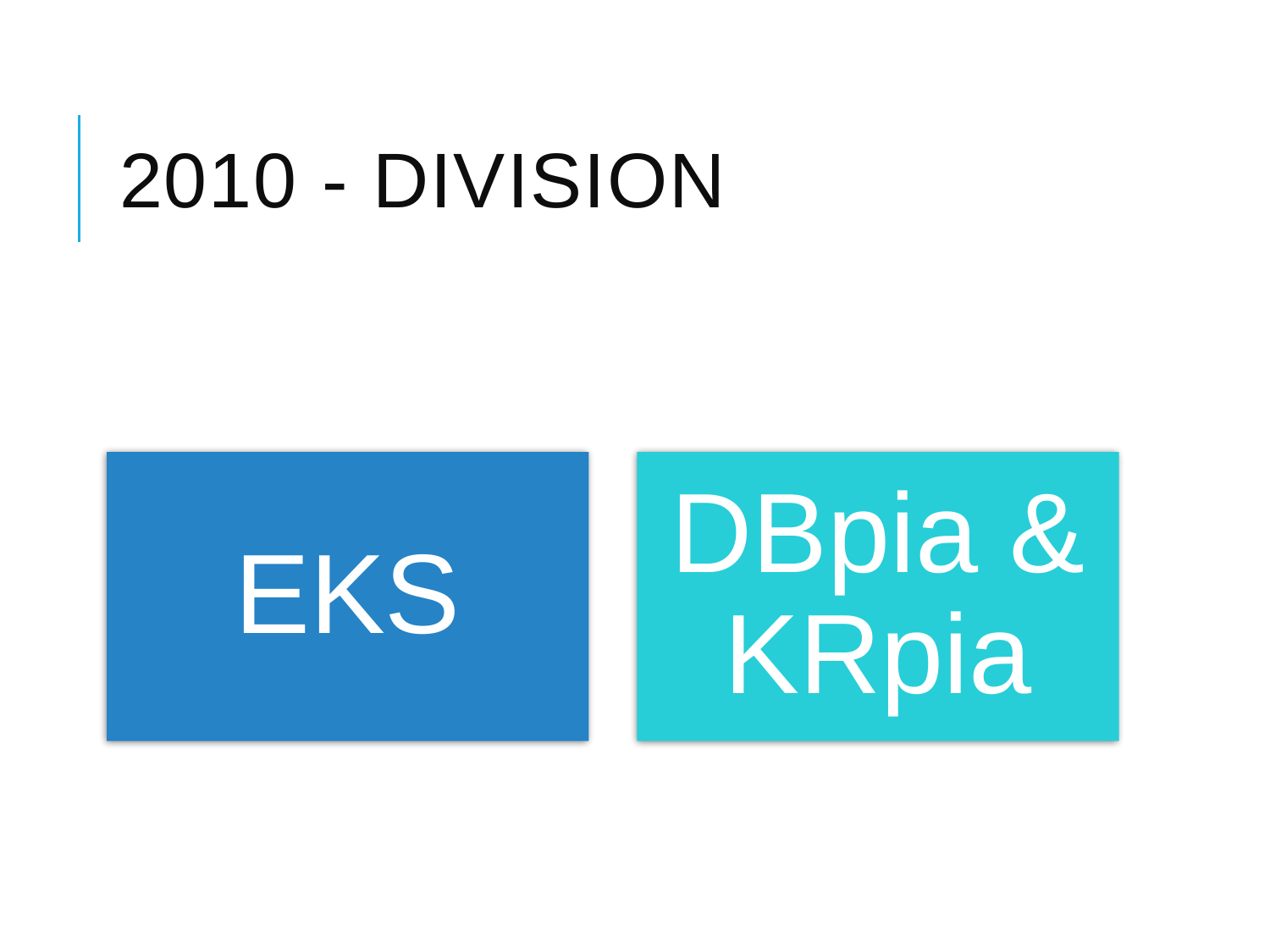

# 2010 - Division
EKS
DBpia & KRpia